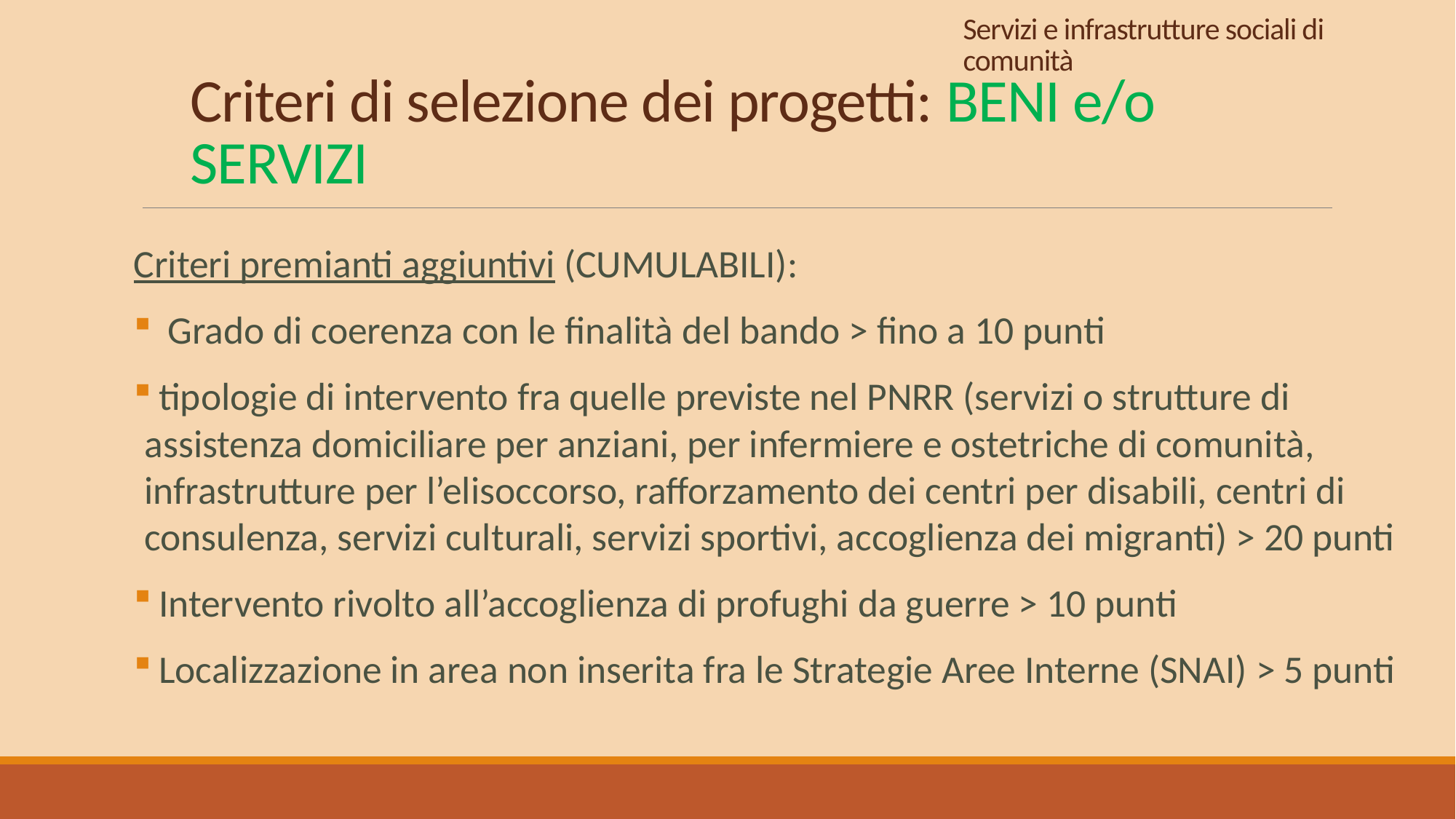

# Servizi e infrastrutture sociali di comunità
Criteri di selezione dei progetti: BENI e/o SERVIZI
Criteri premianti aggiuntivi (CUMULABILI):
  Grado di coerenza con le finalità del bando > fino a 10 punti
 tipologie di intervento fra quelle previste nel PNRR (servizi o strutture di assistenza domiciliare per anziani, per infermiere e ostetriche di comunità, infrastrutture per l’elisoccorso, rafforzamento dei centri per disabili, centri di consulenza, servizi culturali, servizi sportivi, accoglienza dei migranti) > 20 punti
 Intervento rivolto all’accoglienza di profughi da guerre > 10 punti
 Localizzazione in area non inserita fra le Strategie Aree Interne (SNAI) > 5 punti